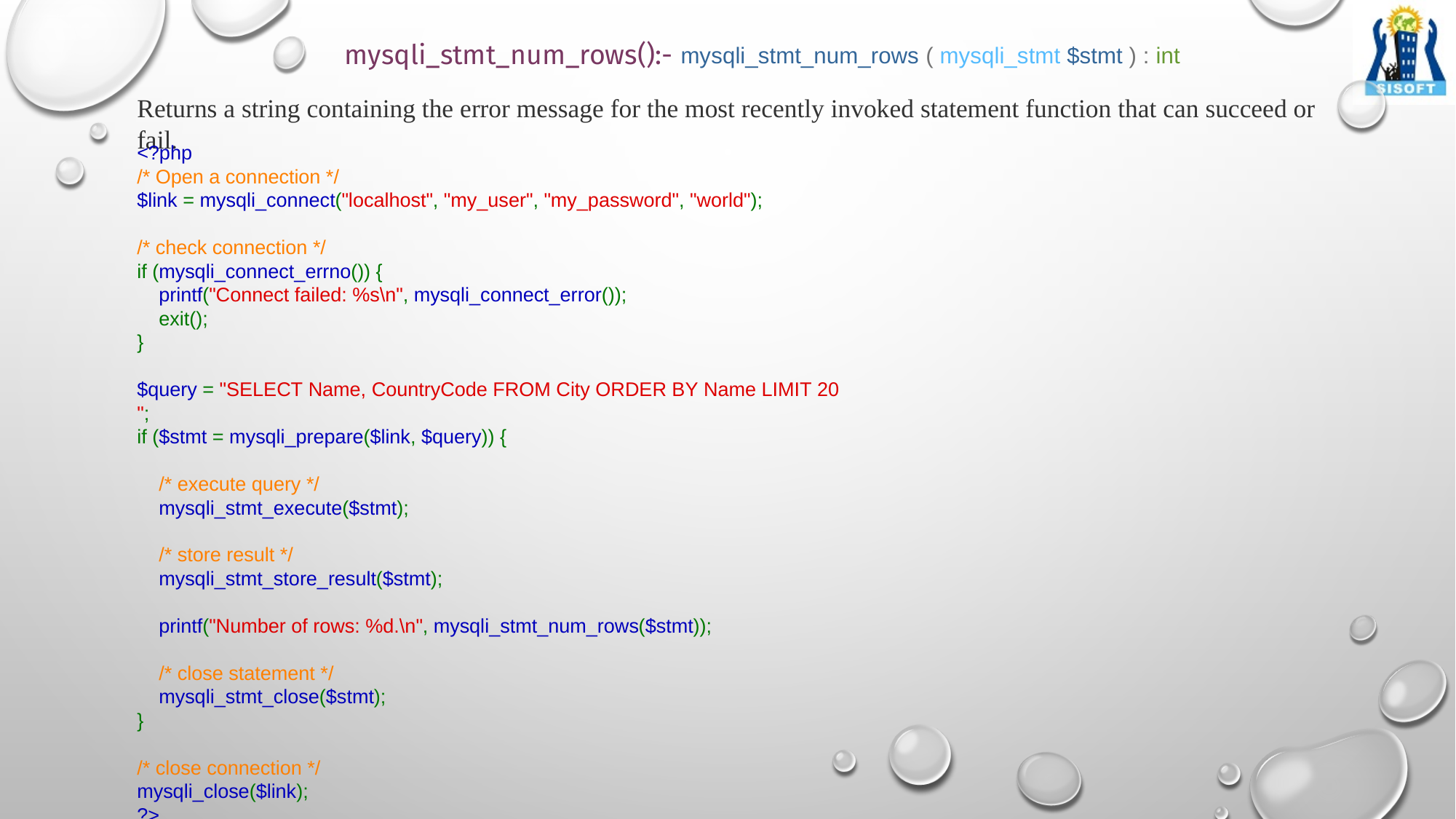

mysqli_stmt_num_rows():-
mysqli_stmt_num_rows ( mysqli_stmt $stmt ) : int
Returns a string containing the error message for the most recently invoked statement function that can succeed or fail.
<?php
/* Open a connection */
$link = mysqli_connect("localhost", "my_user", "my_password", "world");
/* check connection */
if (mysqli_connect_errno()) {
    printf("Connect failed: %s\n", mysqli_connect_error());
    exit();
}
$query = "SELECT Name, CountryCode FROM City ORDER BY Name LIMIT 20";
if ($stmt = mysqli_prepare($link, $query)) {
    /* execute query */
    mysqli_stmt_execute($stmt);
    /* store result */
    mysqli_stmt_store_result($stmt);
    printf("Number of rows: %d.\n", mysqli_stmt_num_rows($stmt));
    /* close statement */
    mysqli_stmt_close($stmt);
}
/* close connection */
mysqli_close($link);
?>